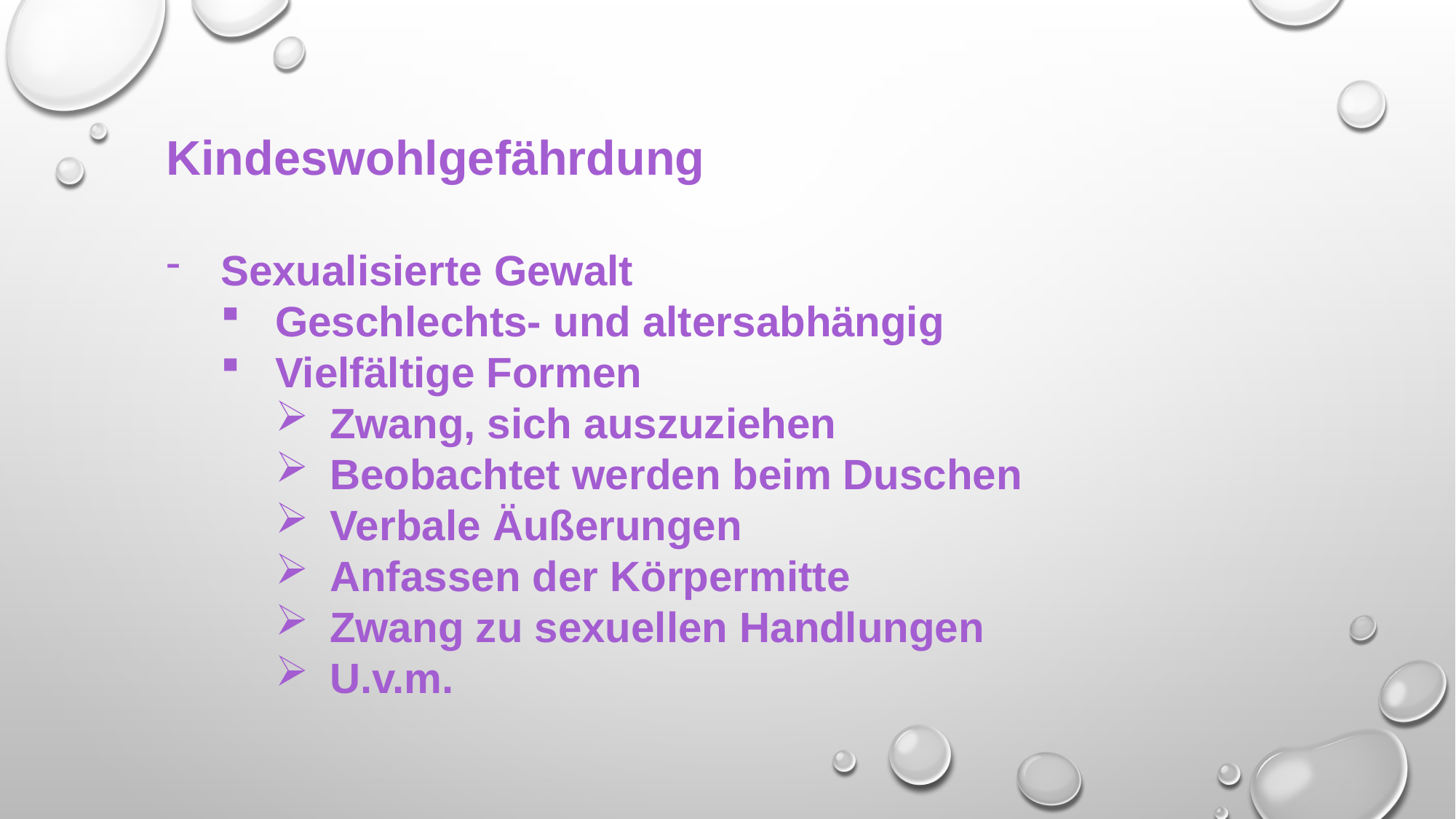

Kindeswohlgefährdung

Sexualisierte Gewalt
Geschlechts- und altersabhängig
Vielfältige Formen
Zwang, sich auszuziehen
Beobachtet werden beim Duschen
Verbale Äußerungen
Anfassen der Körpermitte
Zwang zu sexuellen Handlungen
U.v.m.